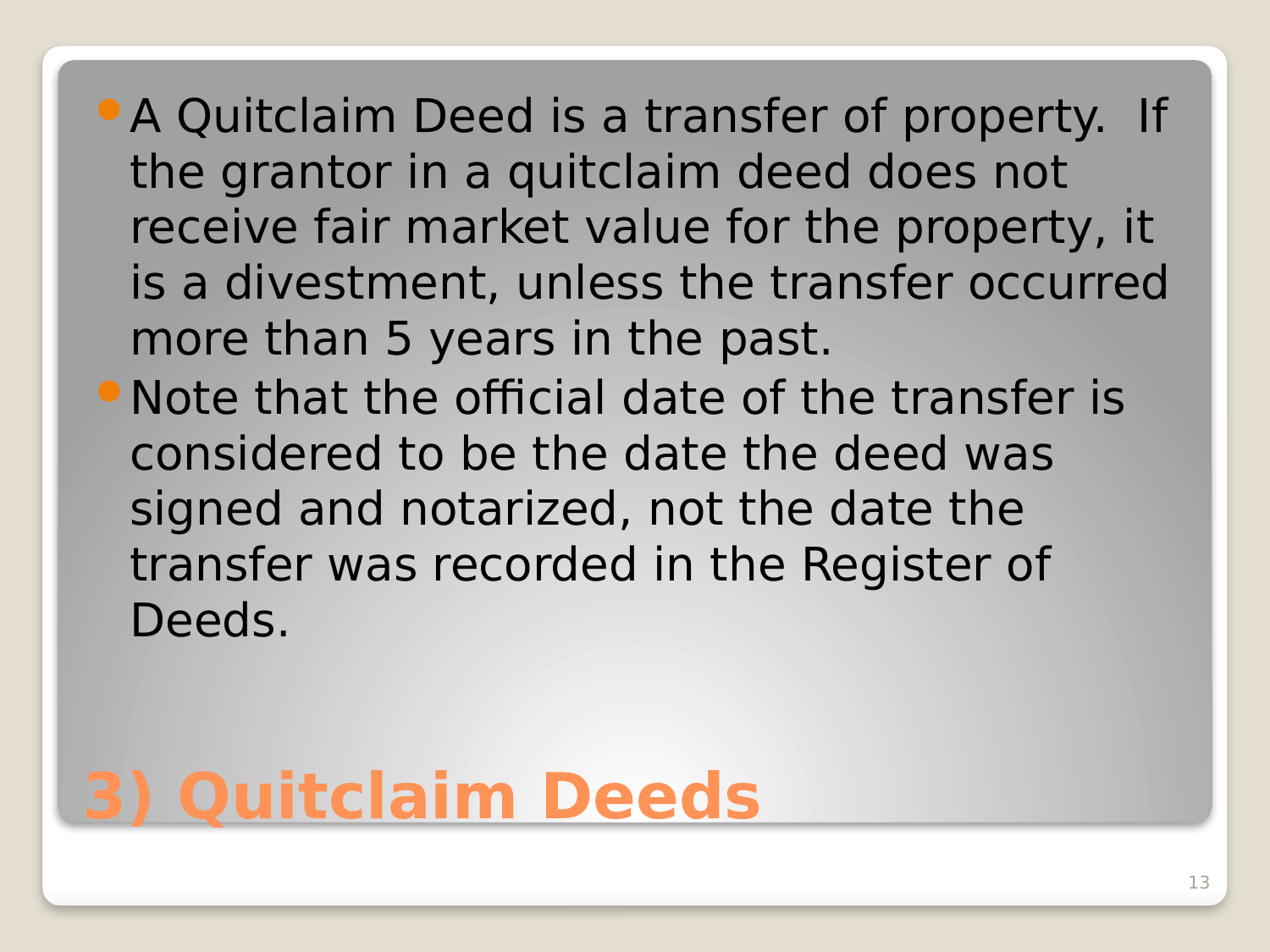

A Quitclaim Deed is a transfer of property.  If the grantor in a quitclaim deed does not receive fair market value for the property, it is a divestment, unless the transfer occurred more than 5 years in the past.
Note that the official date of the transfer is considered to be the date the deed was signed and notarized, not the date the transfer was recorded in the Register of Deeds.
# 3) Quitclaim Deeds
13